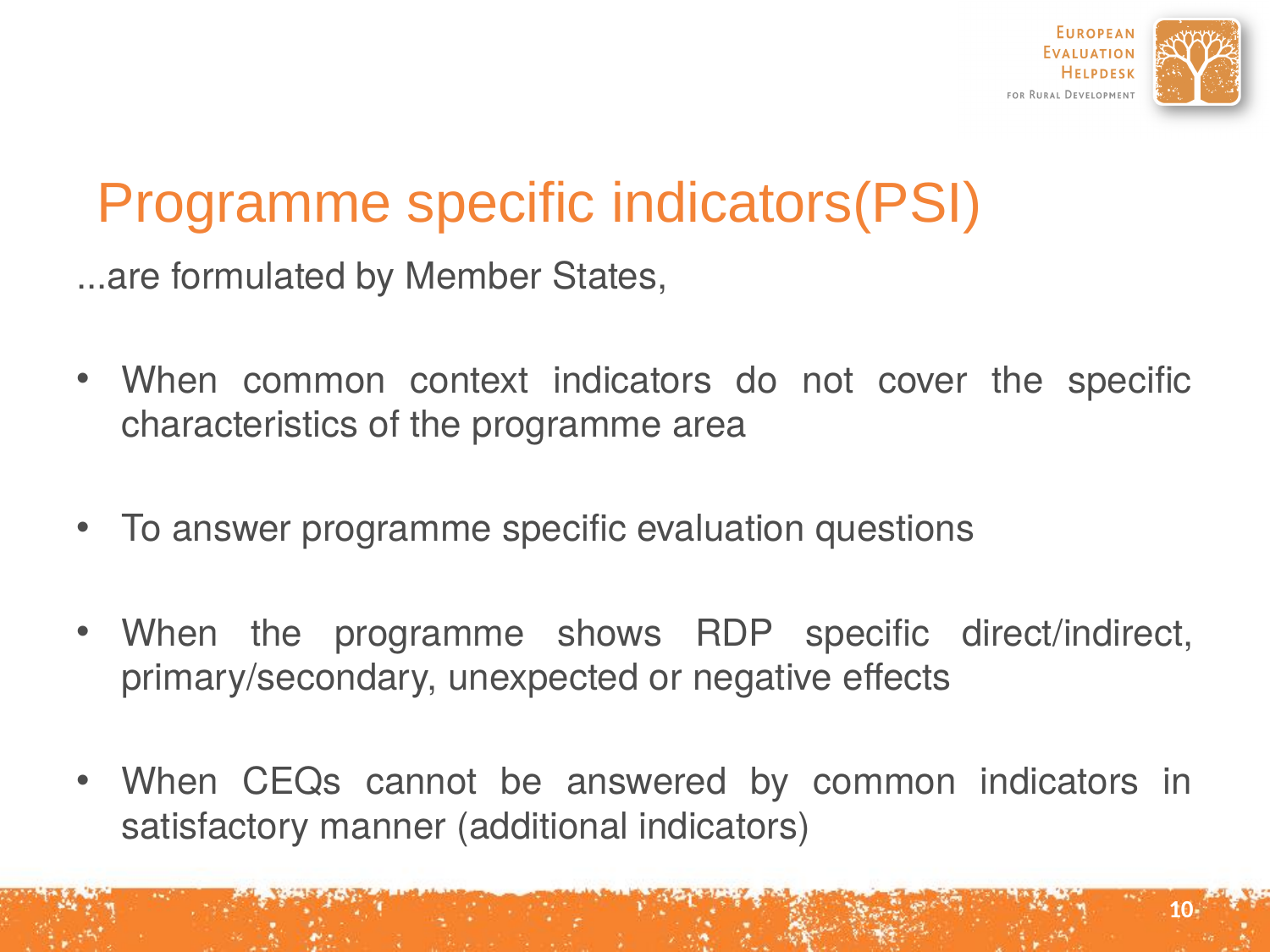

Programme specific indicators(PSI)
...are formulated by Member States,

When common context indicators do not cover the specific characteristics of the programme area

To answer programme specific evaluation questions

When the programme shows RDP specific direct/indirect, primary/secondary, unexpected or negative effects

When CEQs cannot be answered by common indicators in satisfactory manner (additional indicators)

10